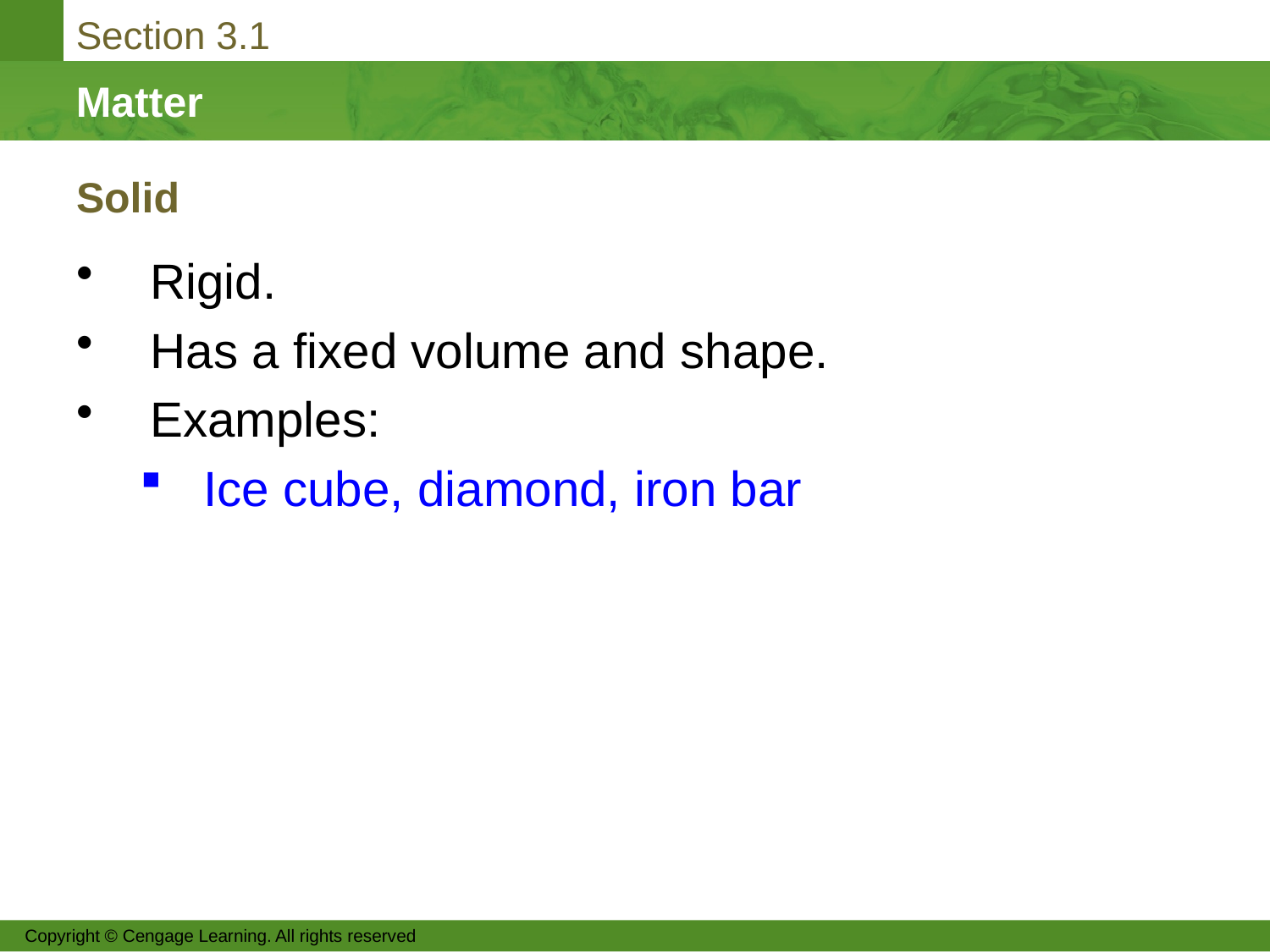

# Solid
Rigid.
Has a fixed volume and shape.
Examples:
Ice cube, diamond, iron bar
Copyright © Cengage Learning. All rights reserved